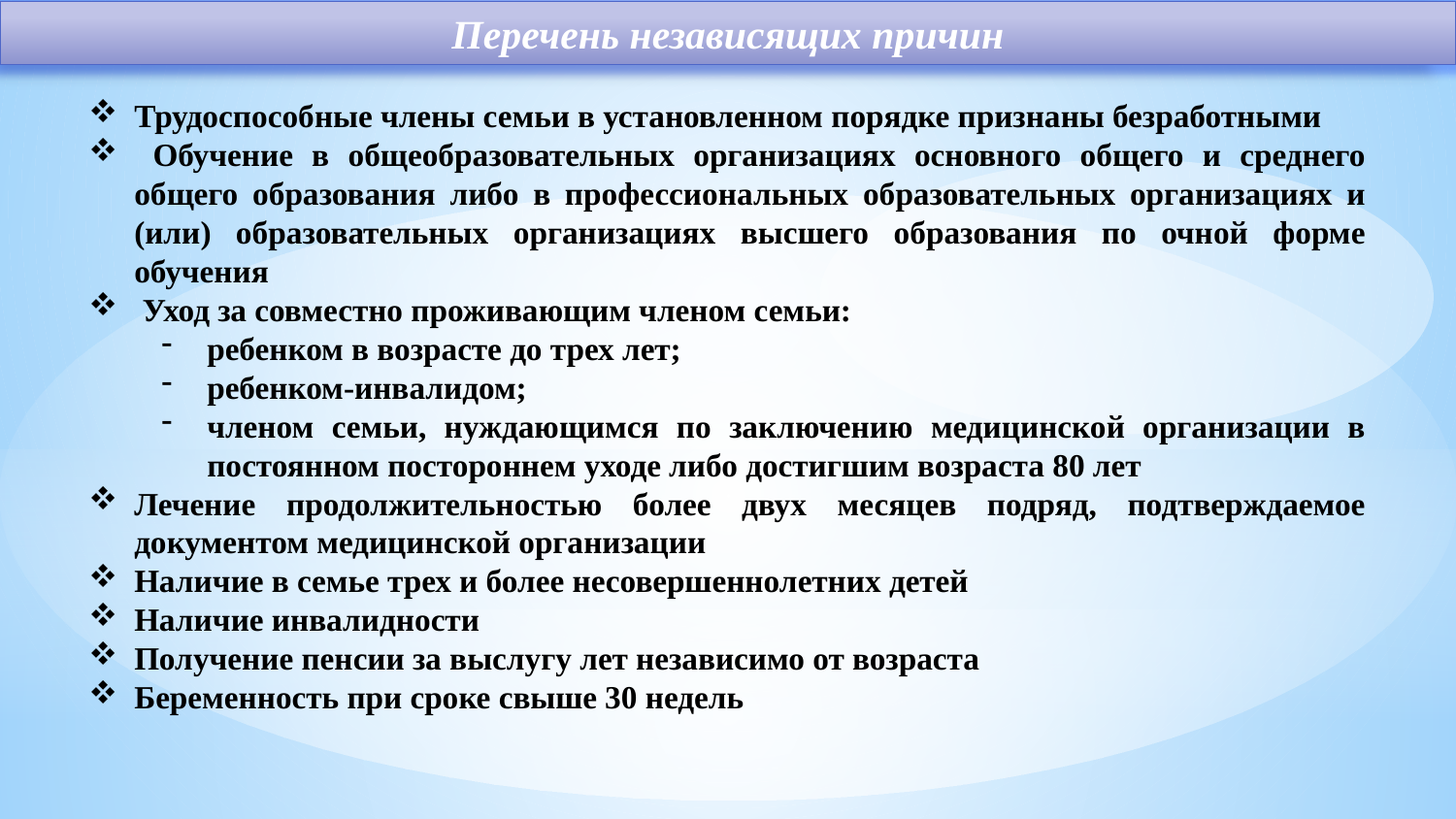

Перечень независящих причин
Трудоспособные члены семьи в установленном порядке признаны безработными
 Обучение в общеобразовательных организациях основного общего и среднего общего образования либо в профессиональных образовательных организациях и (или) образовательных организациях высшего образования по очной форме обучения
 Уход за совместно проживающим членом семьи:
ребенком в возрасте до трех лет;
ребенком-инвалидом;
членом семьи, нуждающимся по заключению медицинской организации в постоянном постороннем уходе либо достигшим возраста 80 лет
Лечение продолжительностью более двух месяцев подряд, подтверждаемое документом медицинской организации
Наличие в семье трех и более несовершеннолетних детей
Наличие инвалидности
Получение пенсии за выслугу лет независимо от возраста
Беременность при сроке свыше 30 недель